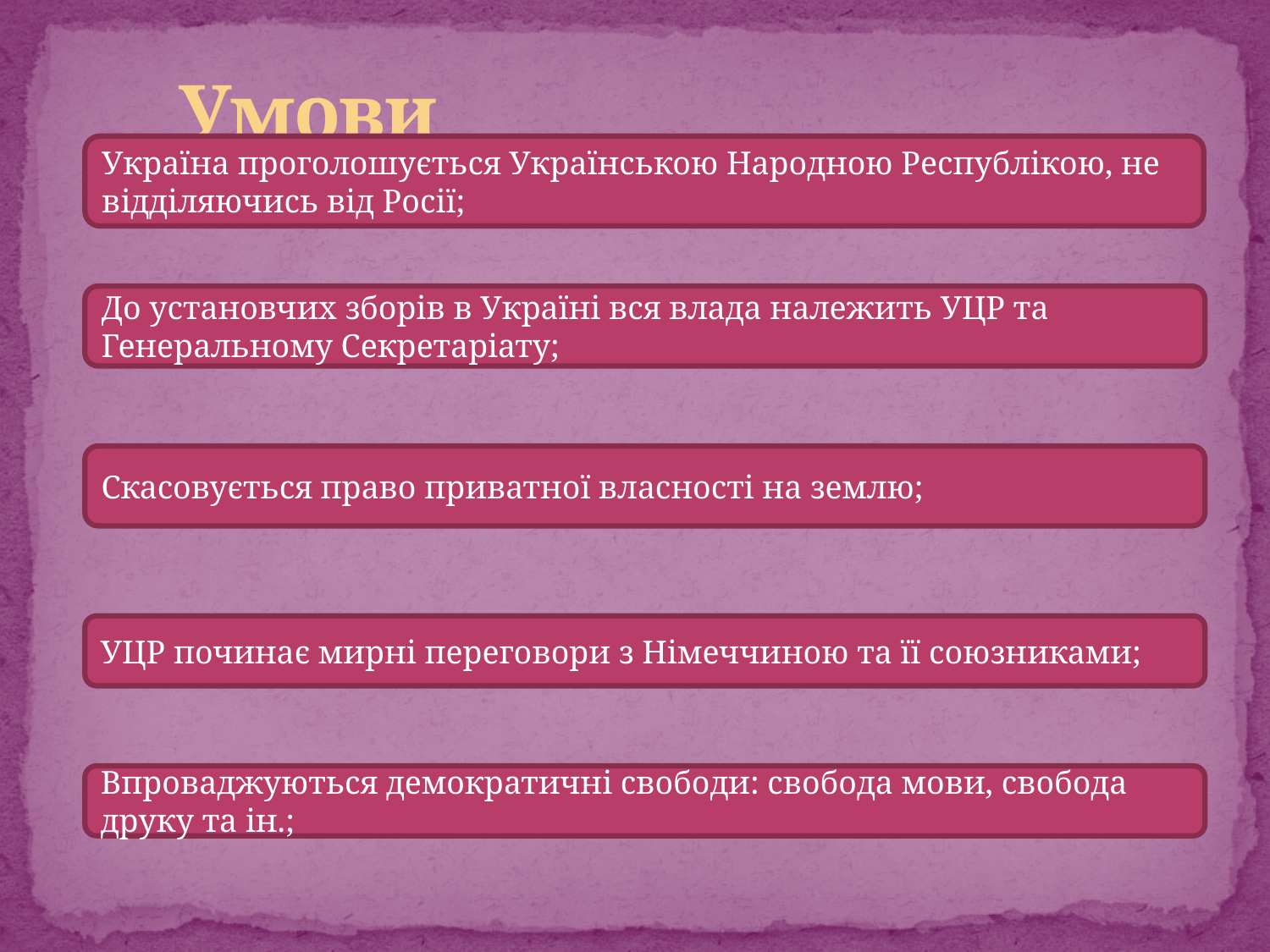

# Умови
Україна проголошується Українською Народною Республікою, не відділяючись від Росії;
До установчих зборів в Україні вся влада належить УЦР та Генеральному Секретаріату;
Скасовується право приватної власності на землю;
УЦР починає мирні переговори з Німеччиною та її союзниками;
Впроваджуються демократичні свободи: свобода мови, свобода друку та ін.;